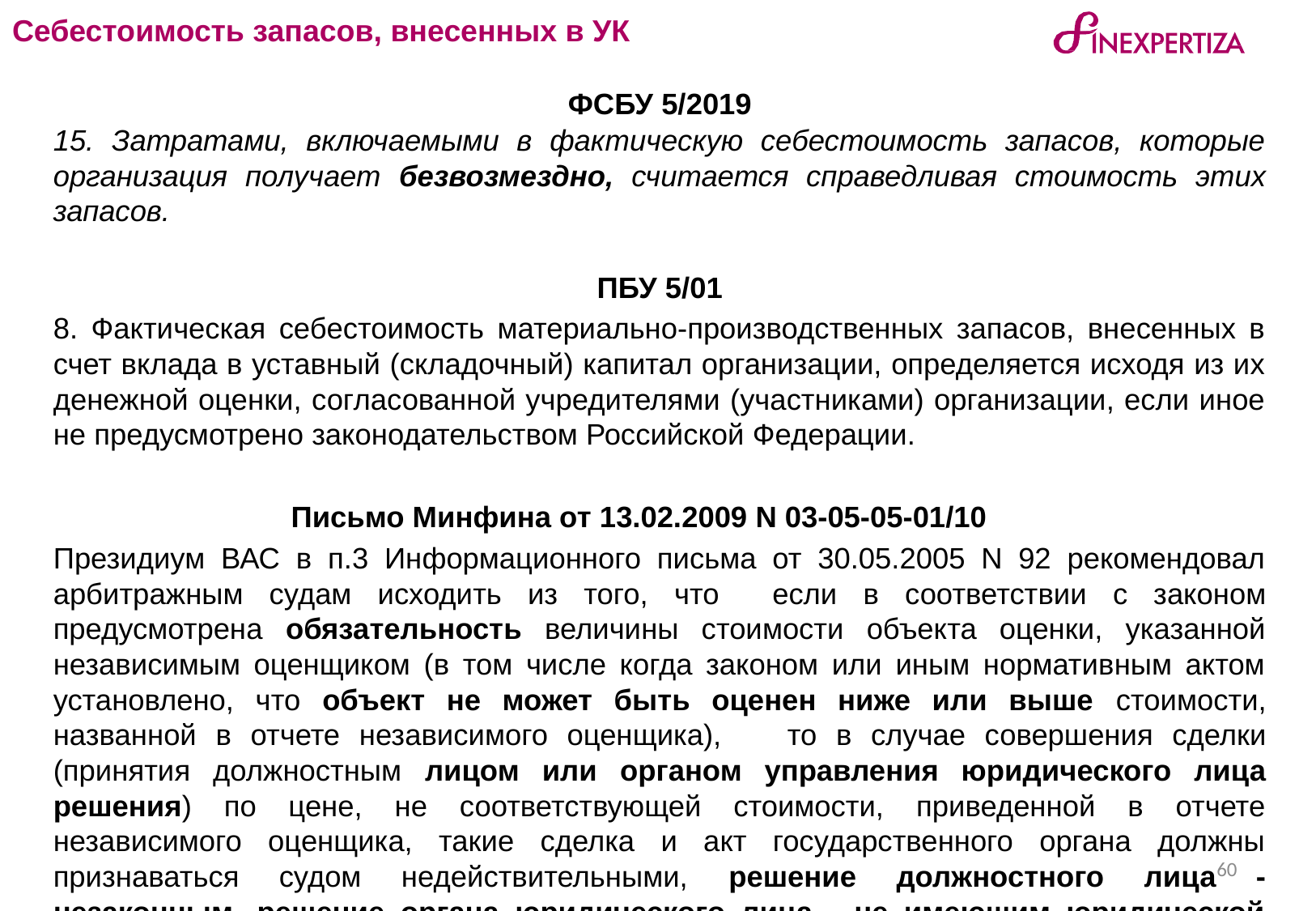

# Себестоимость запасов, внесенных в УК

	ФСБУ 5/2019
	15. Затратами, включаемыми в фактическую себестоимость запасов, которые организация получает безвозмездно, считается справедливая стоимость этих запасов.

	ПБУ 5/01
	8. Фактическая себестоимость материально-производственных запасов, внесенных в счет вклада в уставный (складочный) капитал организации, определяется исходя из их денежной оценки, согласованной учредителями (участниками) организации, если иное не предусмотрено законодательством Российской Федерации.

Письмо Минфина от 13.02.2009 N 03-05-05-01/10
	Президиум ВАС в п.3 Информационного письма от 30.05.2005 N 92 рекомендовал арбитражным судам исходить из того, что  	если в соответствии с законом предусмотрена обязательность величины стоимости объекта оценки, указанной независимым оценщиком (в том числе когда законом или иным нормативным актом установлено, что объект не может быть оценен ниже или выше стоимости, названной в отчете независимого оценщика), 	то в случае совершения сделки (принятия должностным лицом или органом управления юридического лица решения) по цене, не соответствующей стоимости, приведенной в отчете независимого оценщика, такие сделка и акт государственного органа должны признаваться судом недействительными, решение должностного лица - незаконным, решение органа юридического лица - не имеющим юридической силы.

60